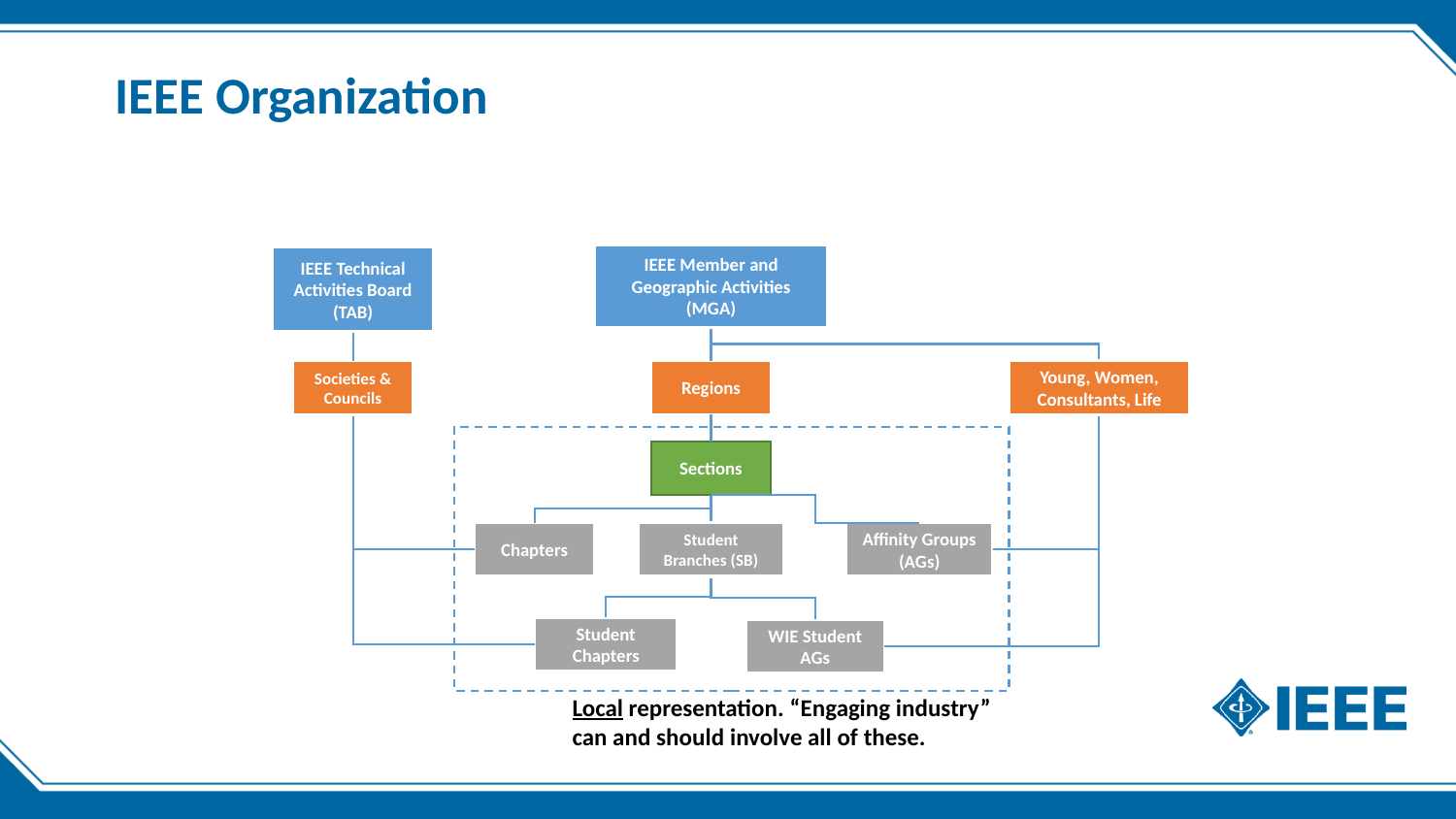

# IEEE Organization

IEEE Member and Geographic Activities (MGA)
IEEE Technical Activities Board (TAB)
Societies & Councils
Regions
Young, Women, Consultants, Life

Sections
Chapters
Student Branches (SB)
Affinity Groups (AGs)
Student Chapters
WIE Student AGs
Local representation. “Engaging industry”
can and should involve all of these.